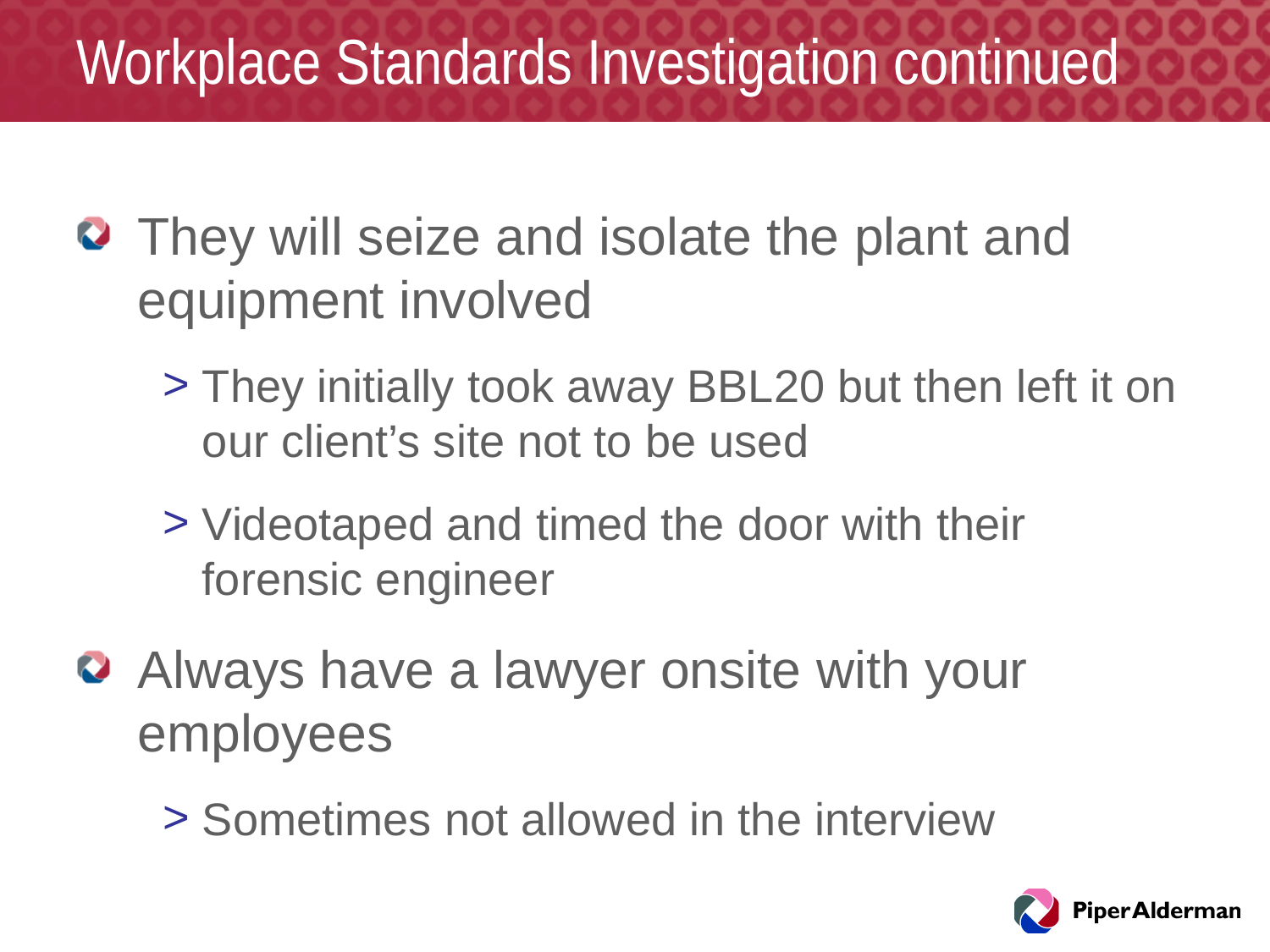

# Workplace Standards Investigation continued
They will seize and isolate the plant and equipment involved
They initially took away BBL20 but then left it on our client’s site not to be used
Videotaped and timed the door with their forensic engineer
Always have a lawyer onsite with your employees
Sometimes not allowed in the interview